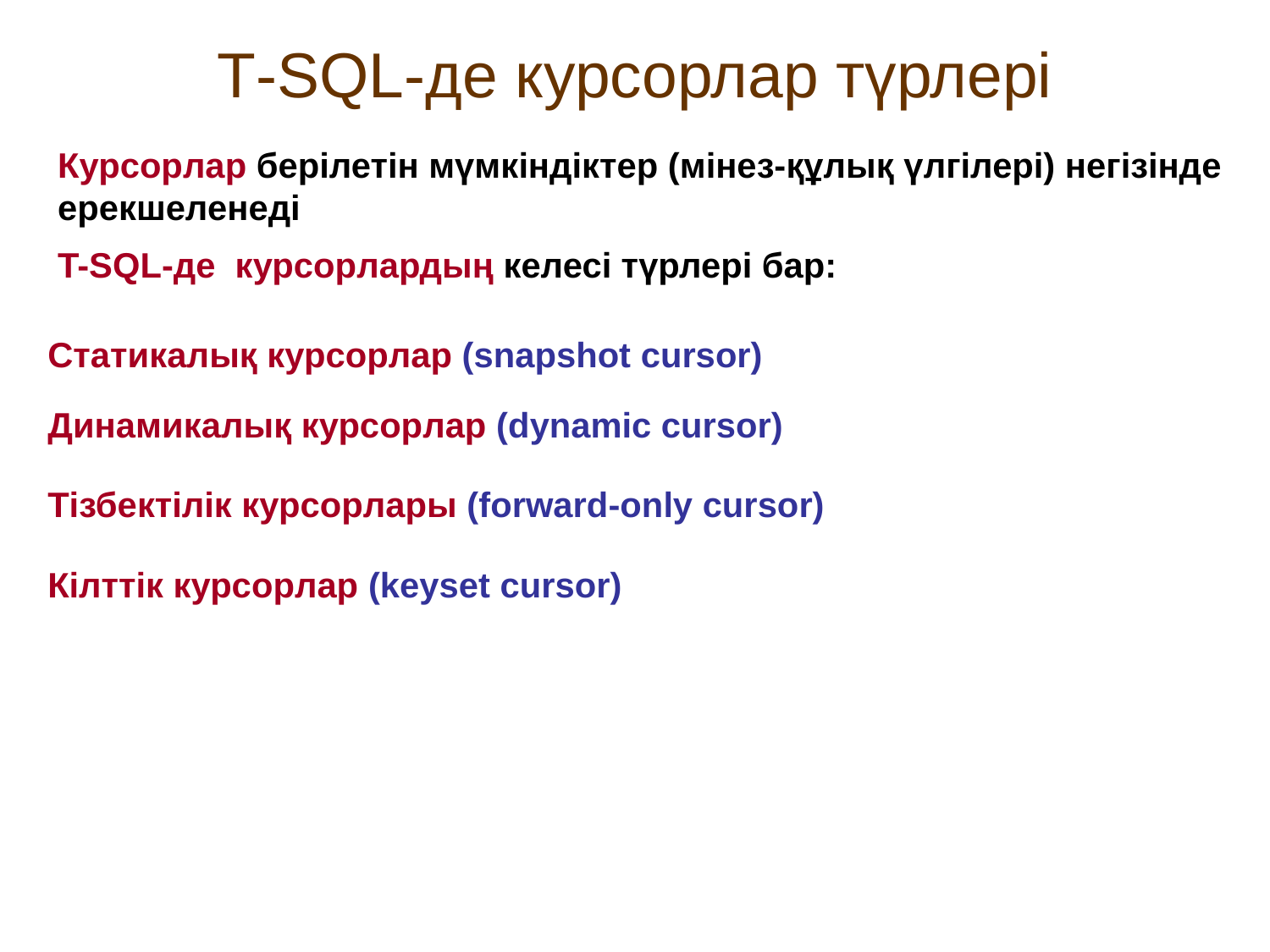

# Т-SQL-де курсорлар түрлері
Курсорлар берілетін мүмкіндіктер (мінез-құлық үлгілері) негізінде ерекшеленеді
T-SQL-де  курсорлардың келесі түрлері бар:
Статикалық курсорлар (snapshot cursor)
Динамикалық курсорлар (dynamic cursor)
Тізбектілік курсорлары (forward-only cursor)
Кілттік курсорлар (keyset cursor)